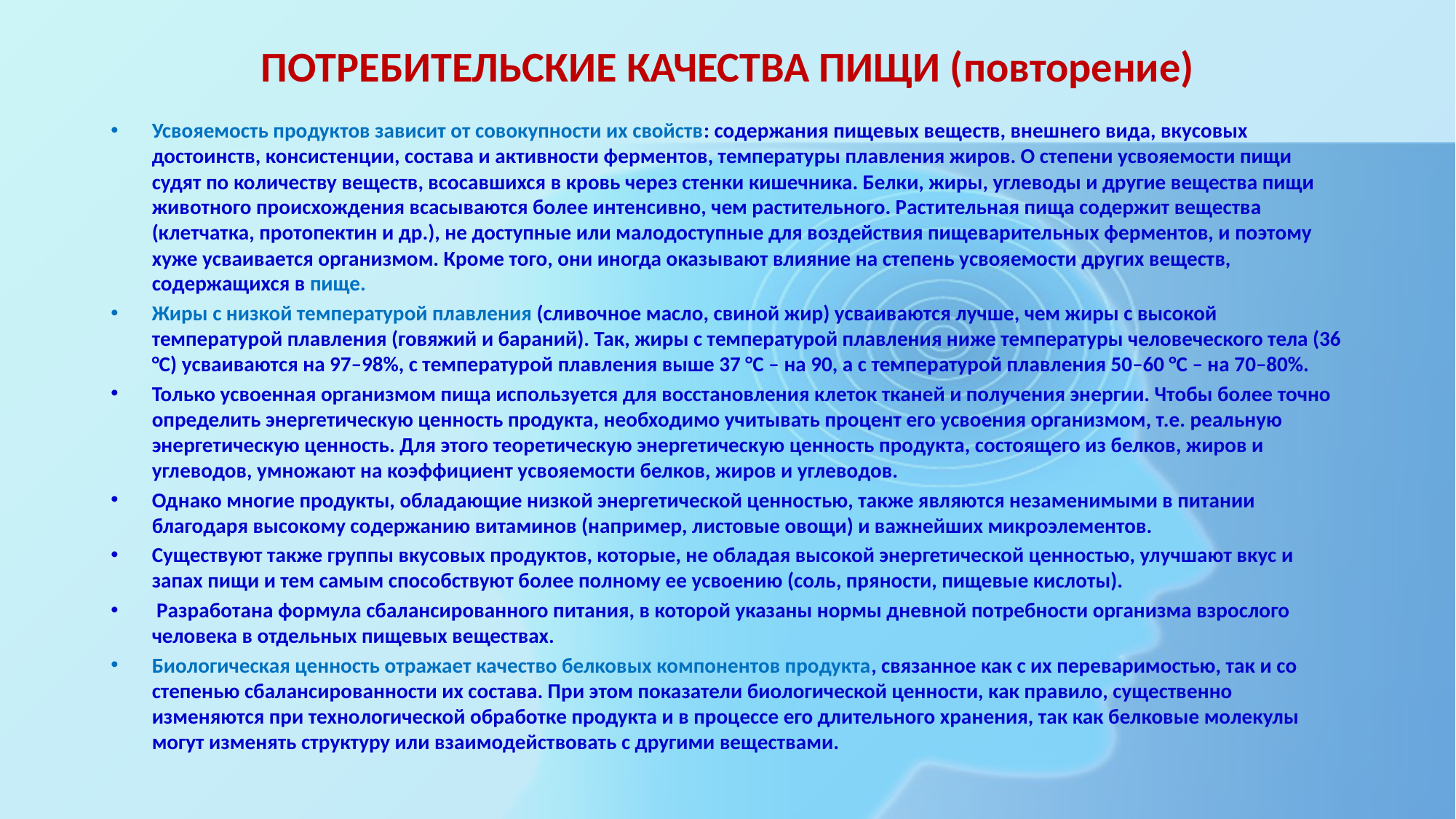

# ПОТРЕБИТЕЛЬСКИЕ КАЧЕСТВА ПИЩИ (повторение)
Усвояемость продуктов зависит от совокупности их свойств: содержания пищевых веществ, внешнего вида, вкусовых достоинств, консистенции, состава и активности ферментов, температуры плавления жиров. О степени усвояемости пищи судят по количеству веществ, всосавшихся в кровь через стенки кишечника. Белки, жиры, углеводы и другие вещества пищи животного происхождения всасываются более интенсивно, чем растительного. Растительная пища содержит вещества (клетчатка, протопектин и др.), не доступные или малодоступные для воздействия пищеварительных ферментов, и поэтому хуже усваивается организмом. Кроме того, они иногда оказывают влияние на степень усвояемости других веществ, содержащихся в пище.
Жиры с низкой температурой плавления (сливочное масло, свиной жир) усваиваются лучше, чем жиры с высокой температурой плавления (говяжий и бараний). Так, жиры с температурой плавления ниже температуры человеческого тела (36 °С) усваиваются на 97–98%, с температурой плавления выше 37 °С – на 90, а с температурой плавления 50–60 °С – на 70–80%.
Только усвоенная организмом пища используется для восстановления клеток тканей и получения энергии. Чтобы более точно определить энергетическую ценность продукта, необходимо учитывать процент его усвоения организмом, т.е. реальную энергетическую ценность. Для этого теоретическую энергетическую ценность продукта, состоящего из белков, жиров и углеводов, умножают на коэффициент усвояемости белков, жиров и углеводов.
Однако многие продукты, обладающие низкой энергетической ценностью, также являются незаменимыми в питании благодаря высокому содержанию витаминов (например, листовые овощи) и важнейших микроэлементов.
Существуют также группы вкусовых продуктов, которые, не обладая высокой энергетической ценностью, улучшают вкус и запах пищи и тем самым способствуют более полному ее усвоению (соль, пряности, пищевые кислоты).
 Разработана формула сбалансированного питания, в которой указаны нормы дневной потребности организма взрослого человека в отдельных пищевых веществах.
Биологическая ценность отражает качество белковых компонентов продукта, связанное как с их переваримостью, так и со степенью сбалансированности их состава. При этом показатели биологической ценности, как правило, существенно изменяются при технологической обработке продукта и в процессе его длительного хранения, так как белковые молекулы могут изменять структуру или взаимодействовать с другими веществами.